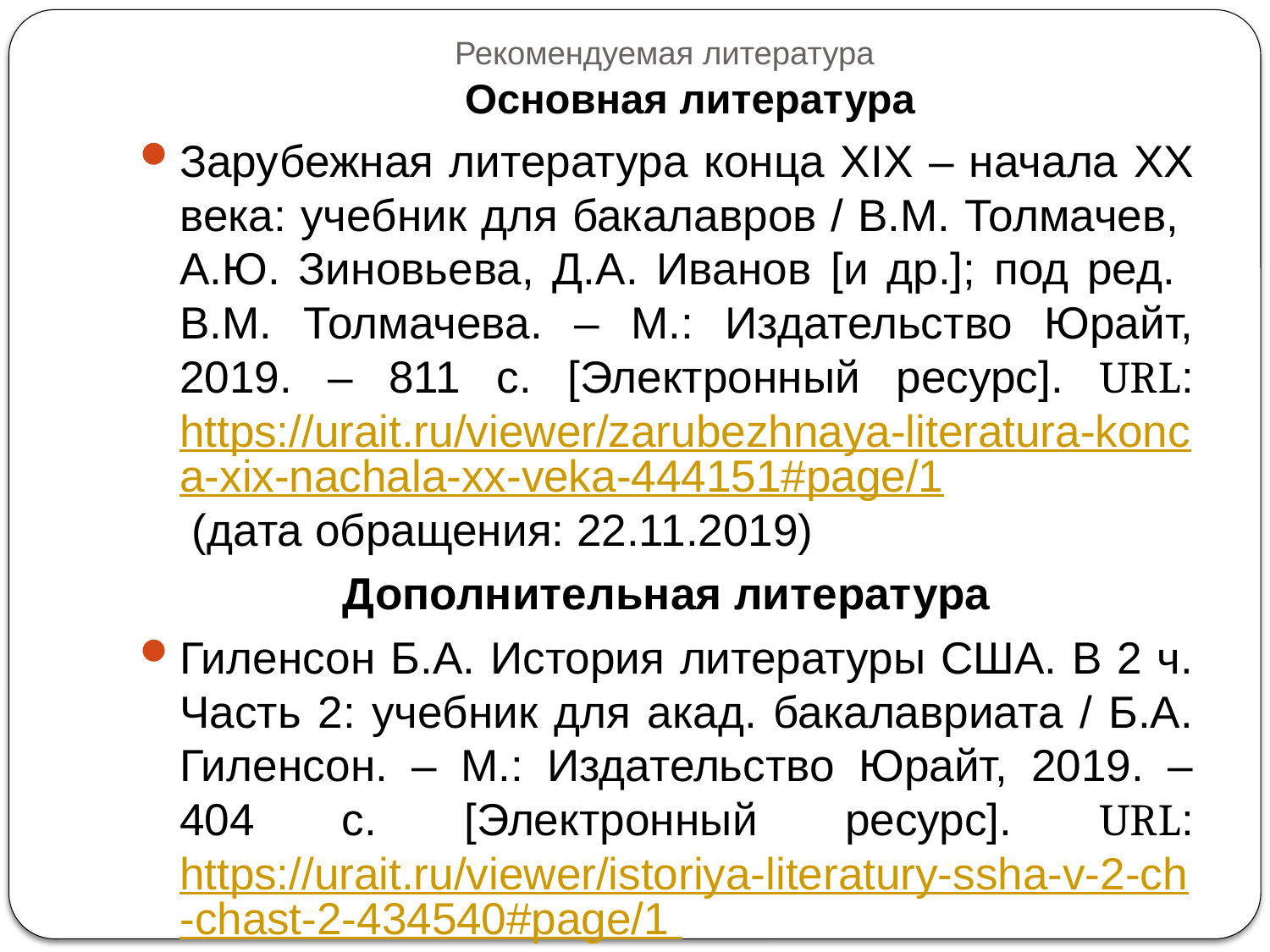

# Рекомендуемая литература
Основная литература
Зарубежная литература конца XIX – начала XX века: учебник для бакалавров / В.М. Толмачев,
А.Ю. Зиновьева, Д.А. Иванов [и др.]; под ред.
В.М. Толмачева. – М.: Издательство Юрайт, 2019. – 811 с. [Электронный ресурс]. URL: https://urait.ru/viewer/zarubezhnaya-literatura-konca-xix-nachala-xx-veka-444151#page/1 (дата обращения: 22.11.2019)
Дополнительная литература
Гиленсон Б.А. История литературы США. В 2 ч. Часть 2: учебник для акад. бакалавриата / Б.А. Гиленсон. – М.: Издательство Юрайт, 2019. – 404 с. [Электронный ресурс]. URL: https://urait.ru/viewer/istoriya-literatury-ssha-v-2-ch-chast-2-434540#page/1 (дата обращения: 22.11.2019)